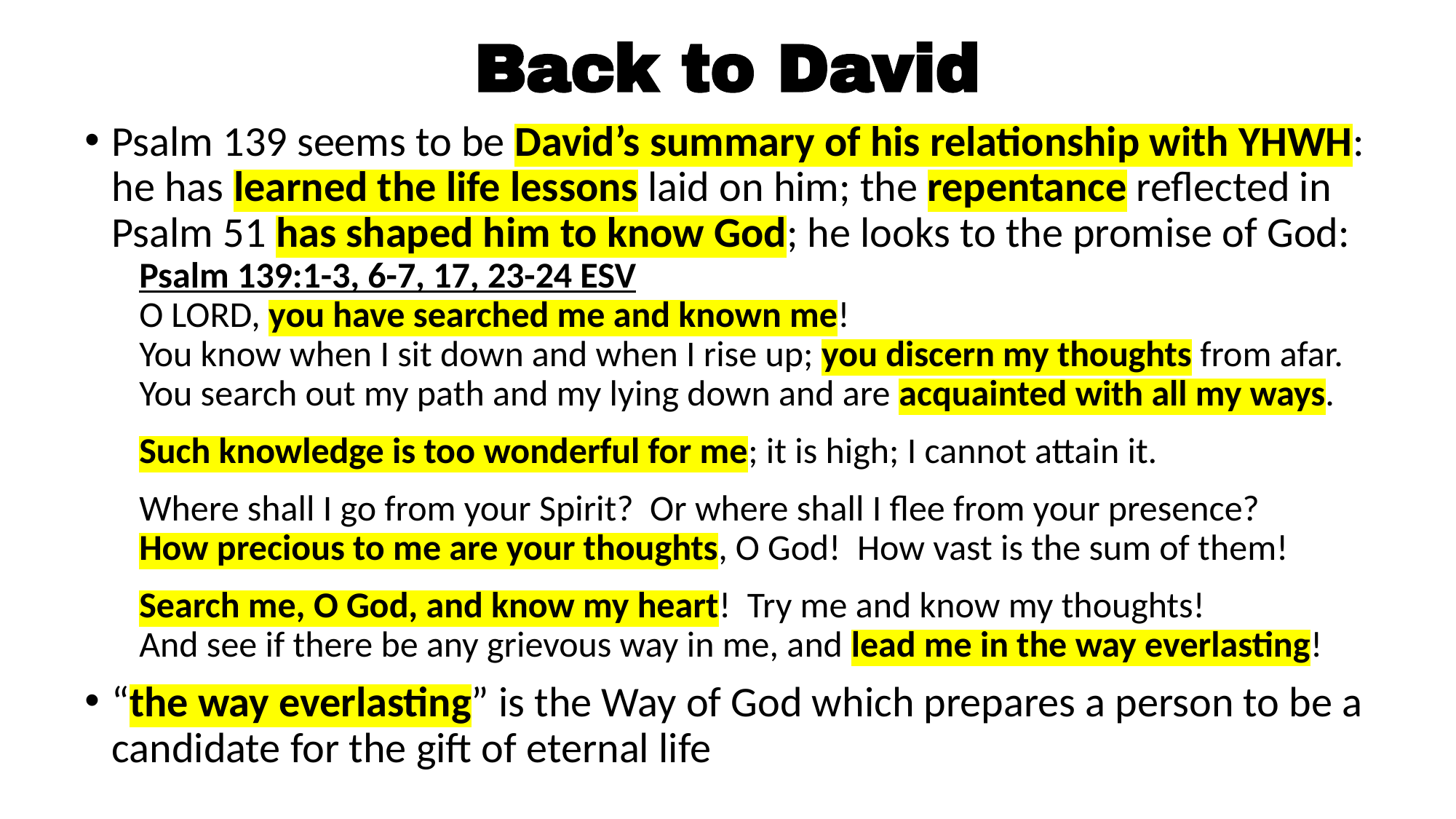

# Back to David
Psalm 139 seems to be David’s summary of his relationship with YHWH: he has learned the life lessons laid on him; the repentance reflected in Psalm 51 has shaped him to know God; he looks to the promise of God:
Psalm 139:1-3, 6-7, 17, 23-24 ESV
O LORD, you have searched me and known me!
You know when I sit down and when I rise up; you discern my thoughts from afar.
You search out my path and my lying down and are acquainted with all my ways.
Such knowledge is too wonderful for me; it is high; I cannot attain it.
Where shall I go from your Spirit?  Or where shall I flee from your presence?
How precious to me are your thoughts, O God!  How vast is the sum of them!
Search me, O God, and know my heart!  Try me and know my thoughts!
And see if there be any grievous way in me, and lead me in the way everlasting!
“the way everlasting” is the Way of God which prepares a person to be a candidate for the gift of eternal life